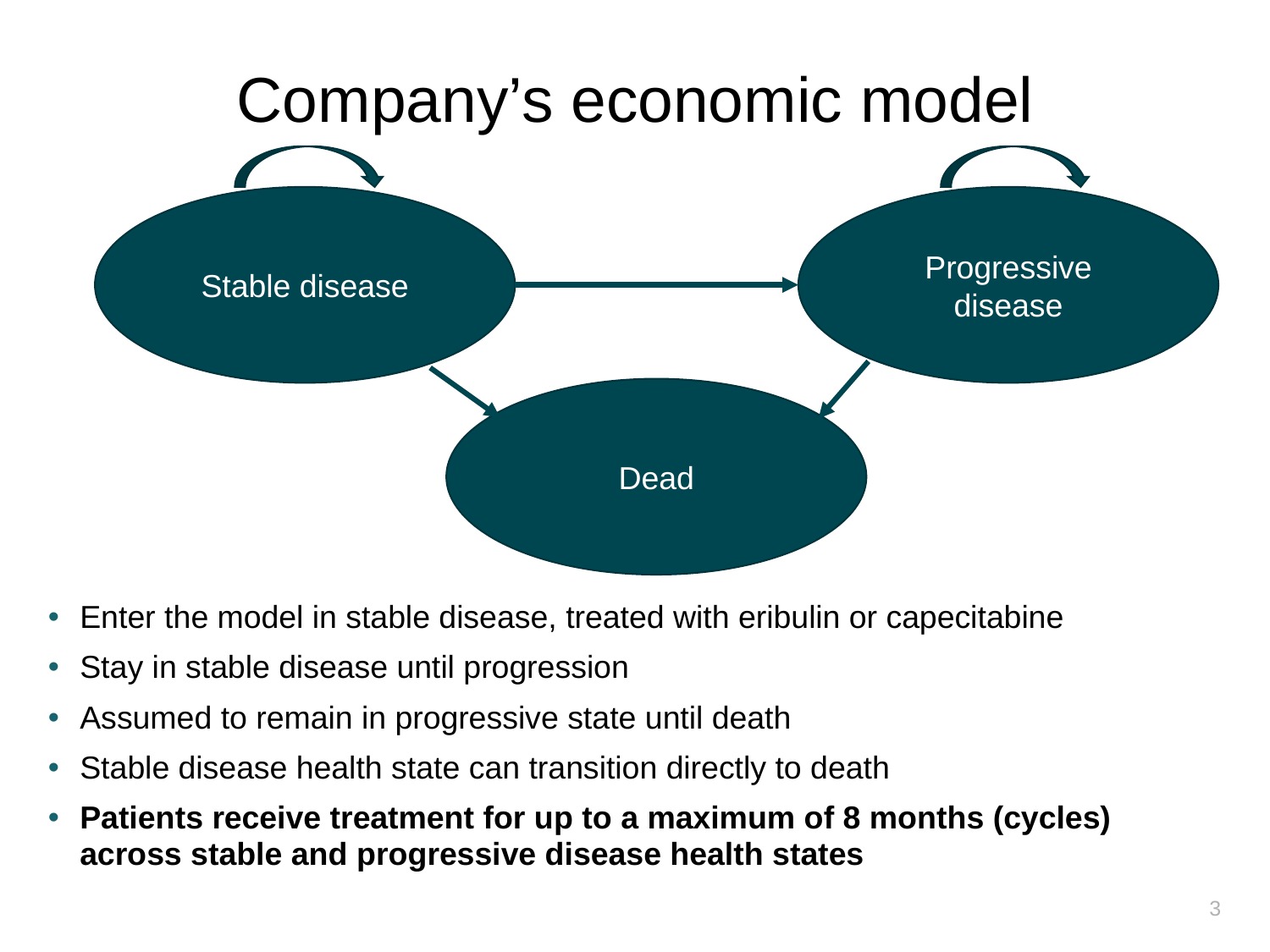

# Company’s economic model

Progressive disease
Stable disease
Dead
Enter the model in stable disease, treated with eribulin or capecitabine
Stay in stable disease until progression
Assumed to remain in progressive state until death
Stable disease health state can transition directly to death
Patients receive treatment for up to a maximum of 8 months (cycles) across stable and progressive disease health states
3